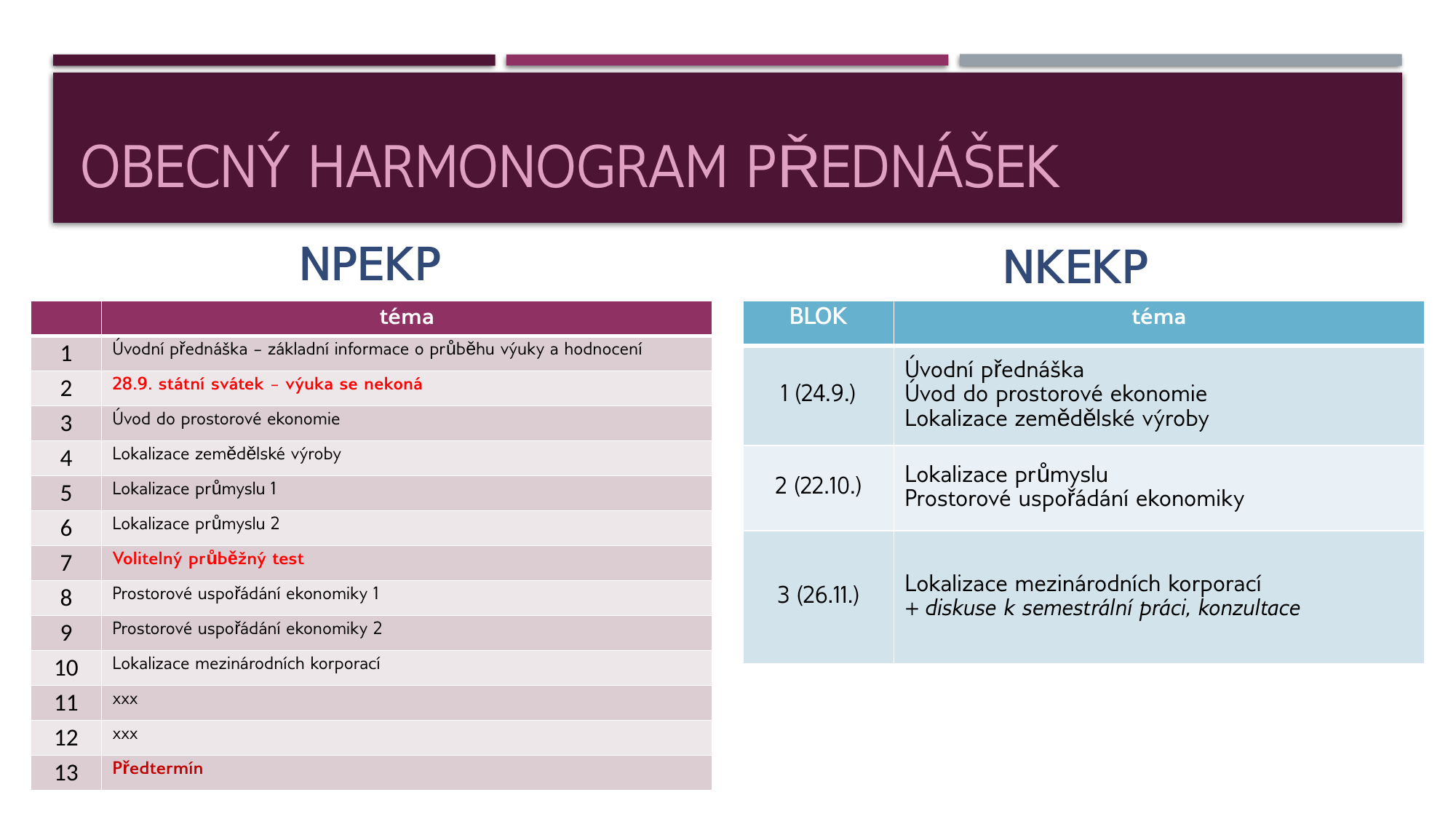

# Obecný Harmonogram přednášek
NPEKP
NKEKP
|  | téma |
| --- | --- |
| 1 | Úvodní přednáška – základní informace o průběhu výuky a hodnocení |
| 2 | 28.9. státní svátek – výuka se nekoná |
| 3 | Úvod do prostorové ekonomie |
| 4 | Lokalizace zemědělské výroby |
| 5 | Lokalizace průmyslu 1 |
| 6 | Lokalizace průmyslu 2 |
| 7 | Volitelný průběžný test |
| 8 | Prostorové uspořádání ekonomiky 1 |
| 9 | Prostorové uspořádání ekonomiky 2 |
| 10 | Lokalizace mezinárodních korporací |
| 11 | xxx |
| 12 | xxx |
| 13 | Předtermín |
| BLOK | téma |
| --- | --- |
| 1 (24.9.) | Úvodní přednáška Úvod do prostorové ekonomie Lokalizace zemědělské výroby |
| 2 (22.10.) | Lokalizace průmyslu Prostorové uspořádání ekonomiky |
| 3 (26.11.) | Lokalizace mezinárodních korporací + diskuse k semestrální práci, konzultace |